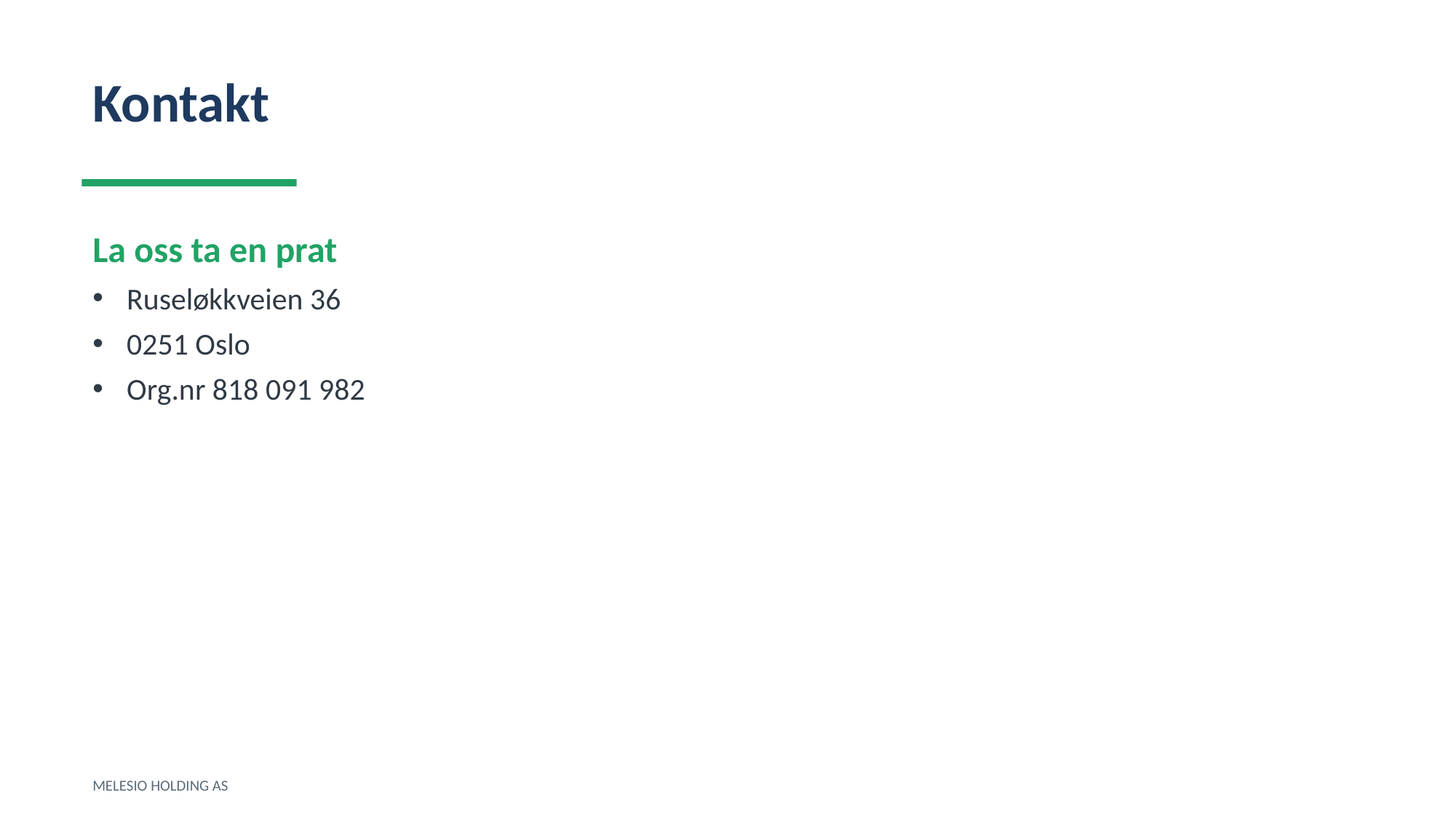

Kontakt

La oss ta en prat
Ruseløkkveien 36
0251 Oslo
Org.nr 818 091 982
MELESIO HOLDING AS